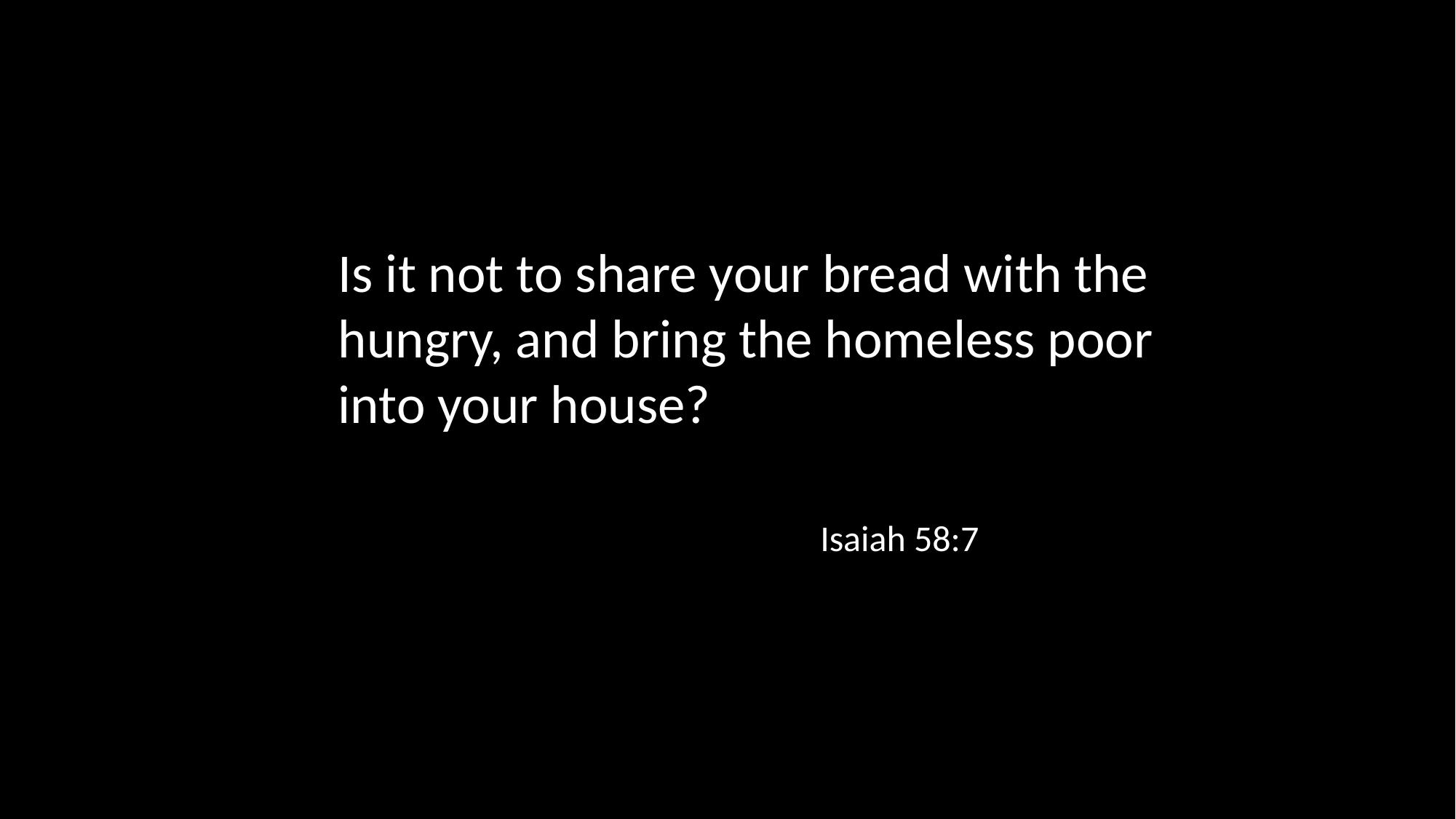

Is it not to share your bread with the hungry, and bring the homeless poor into your house?
Isaiah 58:7